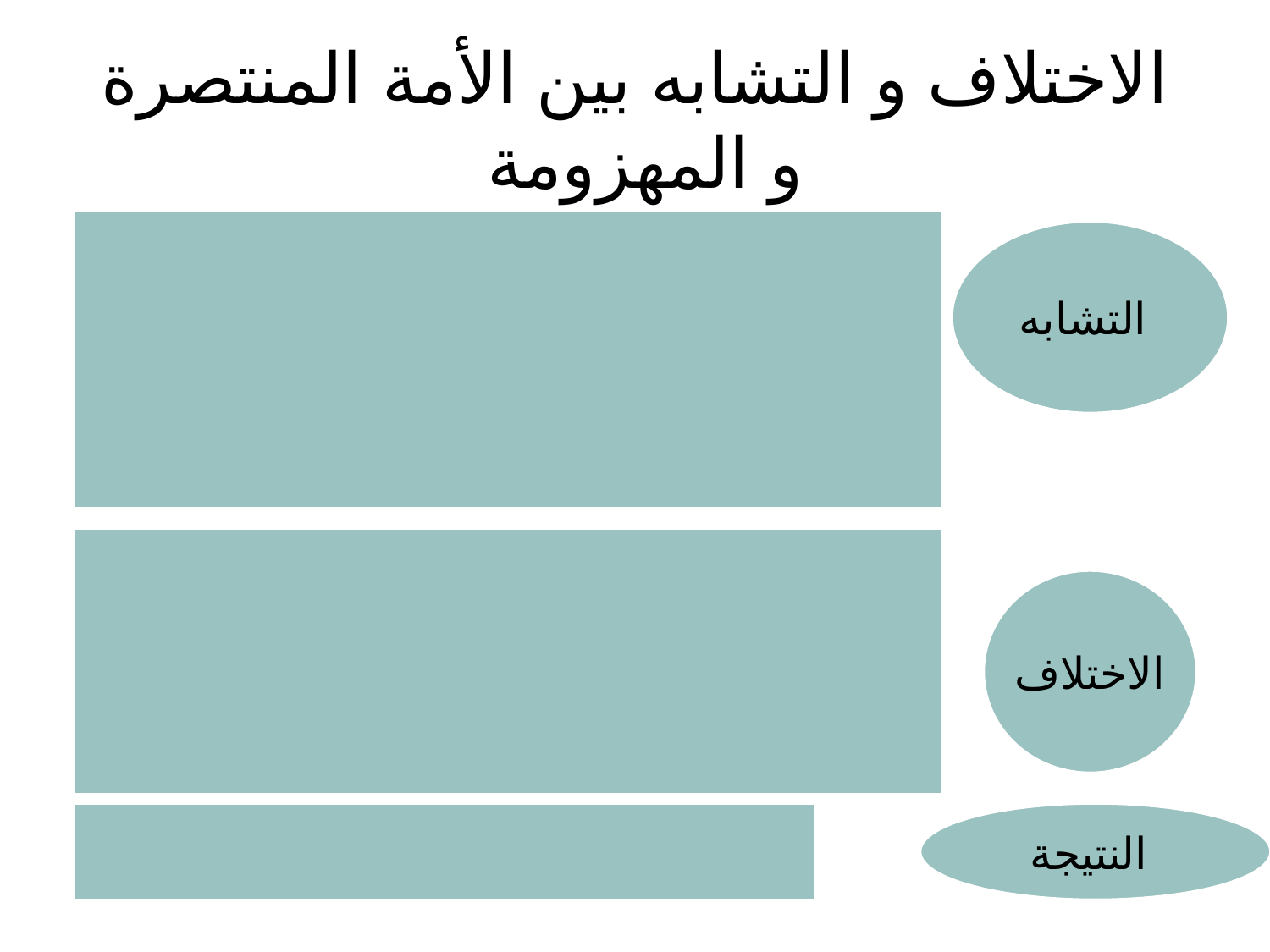

# الاختلاف و التشابه بين الأمة المنتصرة و المهزومة

التشابه

الاختلاف

النتيجة
14